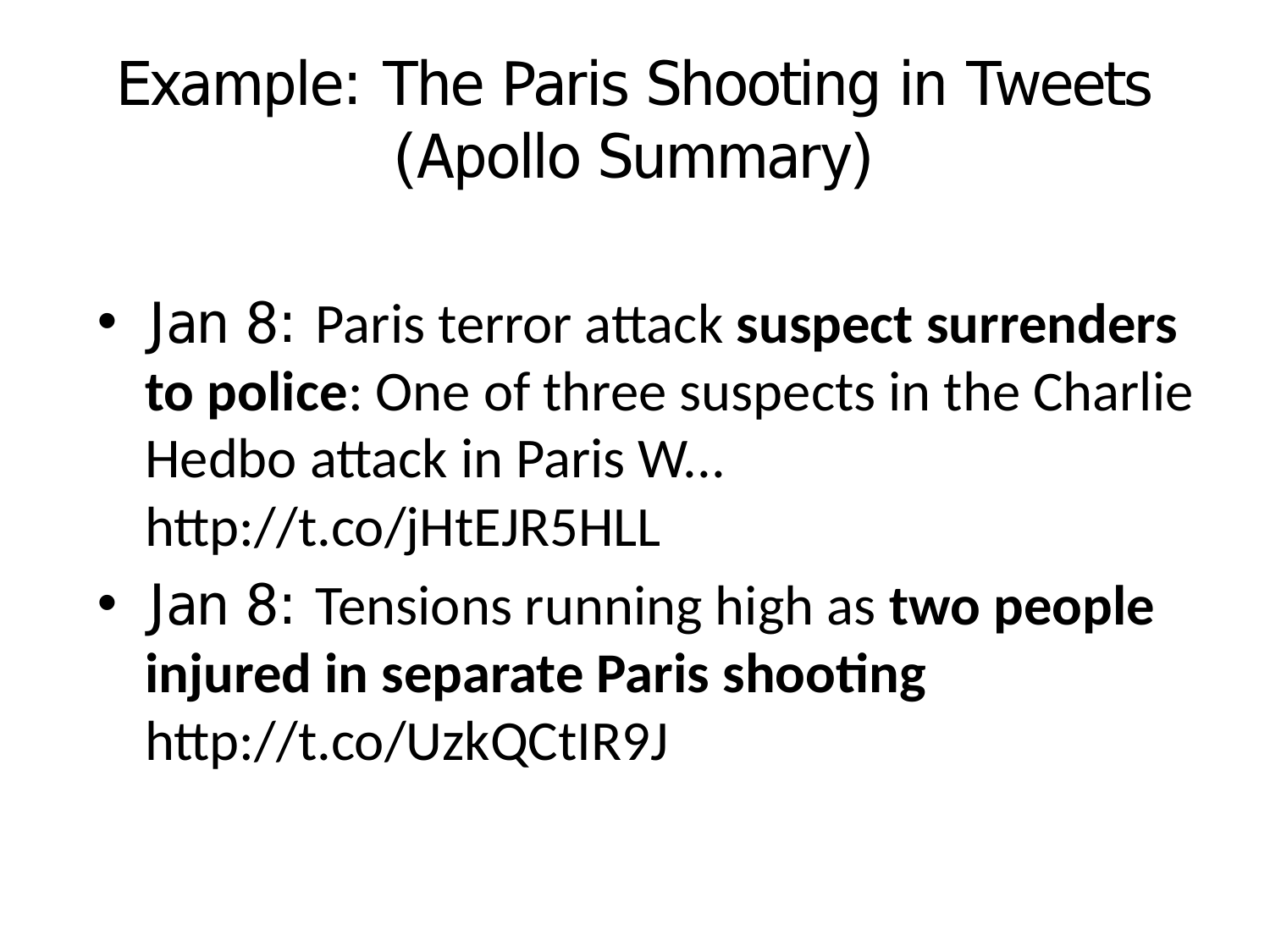

# Example: The Paris Shooting in Tweets (Apollo Summary)
Jan 8: Paris terror attack suspect surrenders to police: One of three suspects in the Charlie Hedbo attack in Paris W... http://t.co/jHtEJR5HLL
Jan 8: Tensions running high as two people injured in separate Paris shooting http://t.co/UzkQCtIR9J